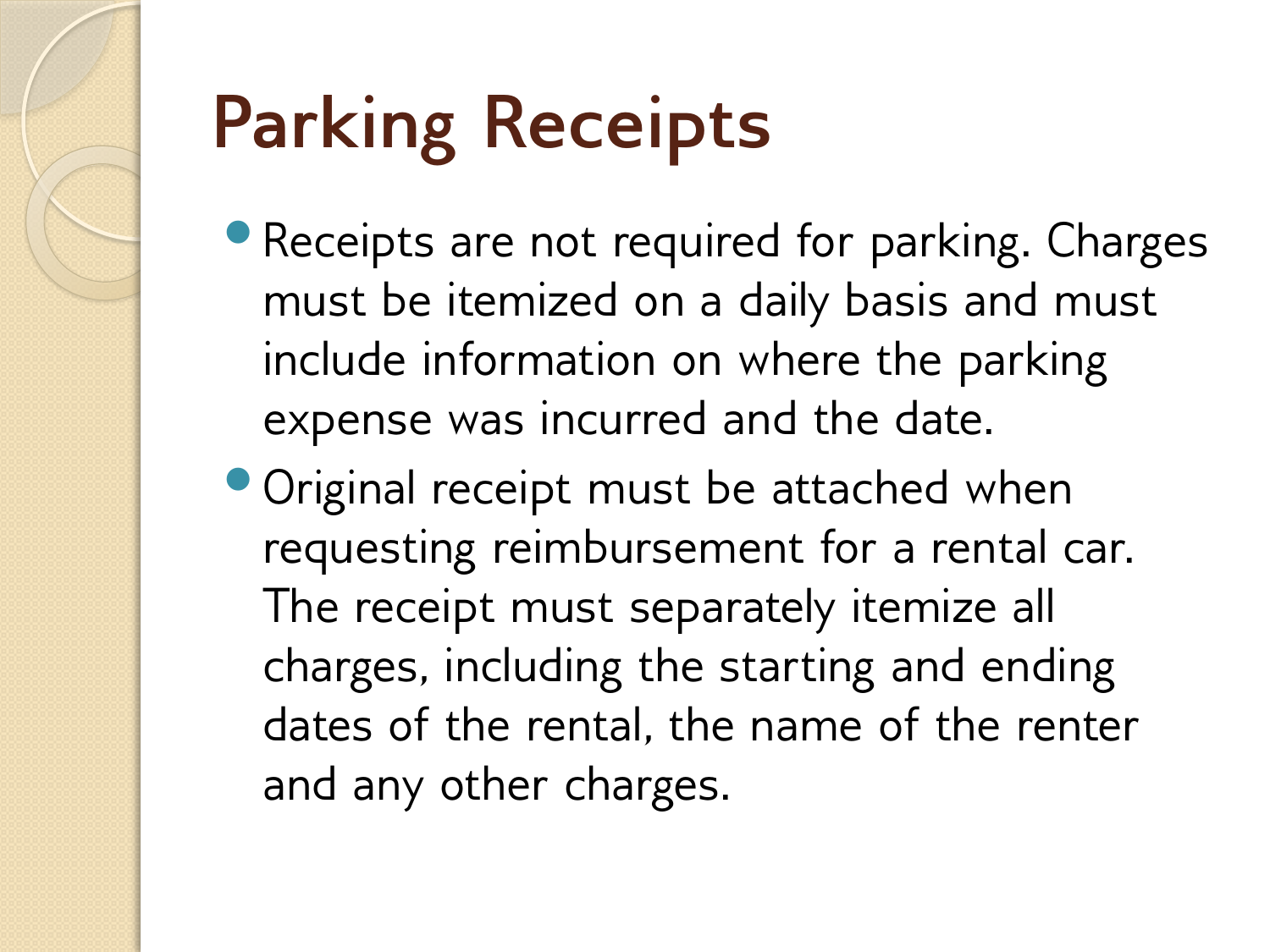

# Parking Receipts
Receipts are not required for parking. Charges must be itemized on a daily basis and must include information on where the parking expense was incurred and the date.
Original receipt must be attached when requesting reimbursement for a rental car.  The receipt must separately itemize all charges, including the starting and ending dates of the rental, the name of the renter and any other charges.